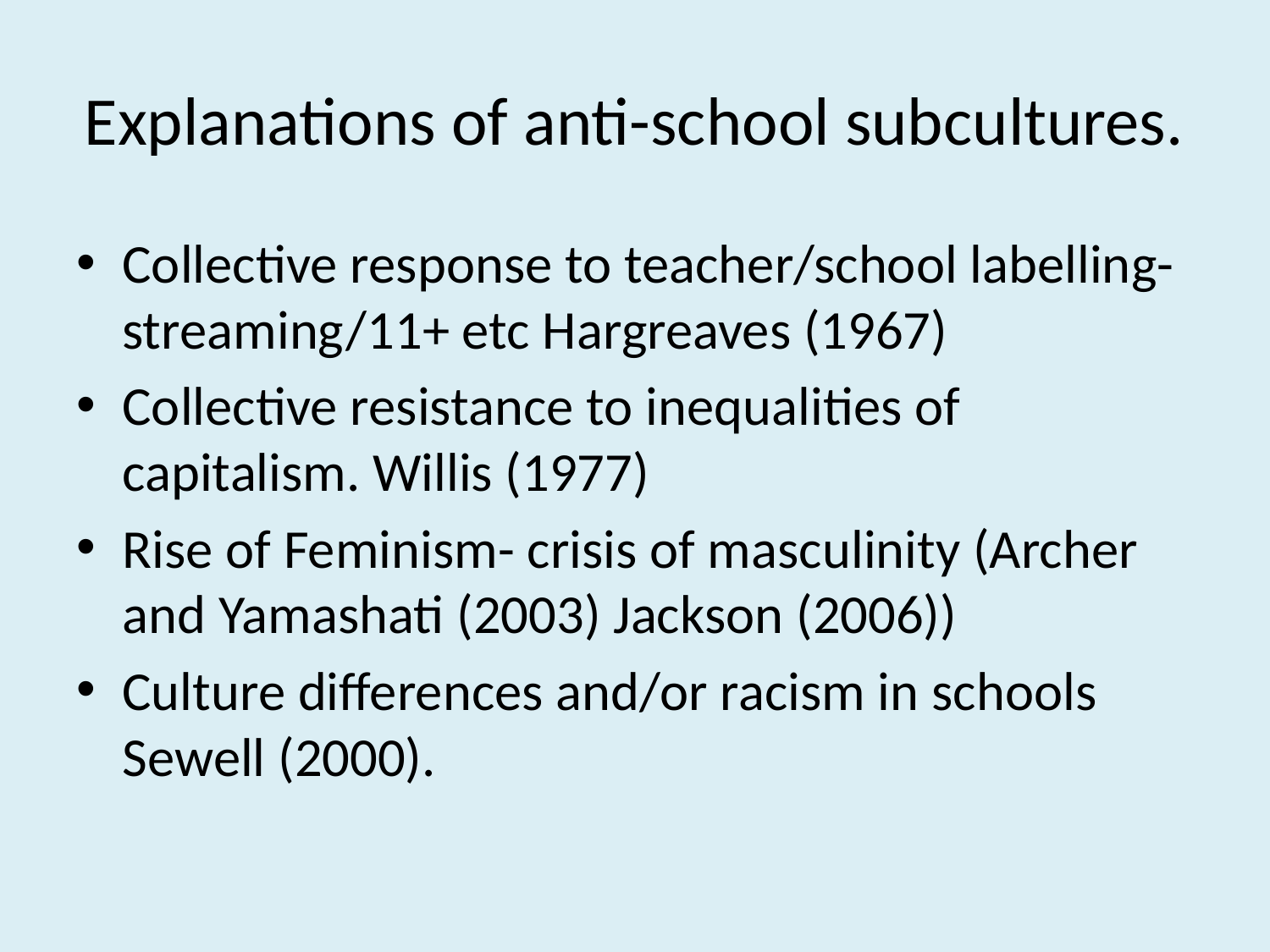

# Explanations of anti-school subcultures.
Collective response to teacher/school labelling- streaming/11+ etc Hargreaves (1967)
Collective resistance to inequalities of capitalism. Willis (1977)
Rise of Feminism- crisis of masculinity (Archer and Yamashati (2003) Jackson (2006))
Culture differences and/or racism in schools Sewell (2000).